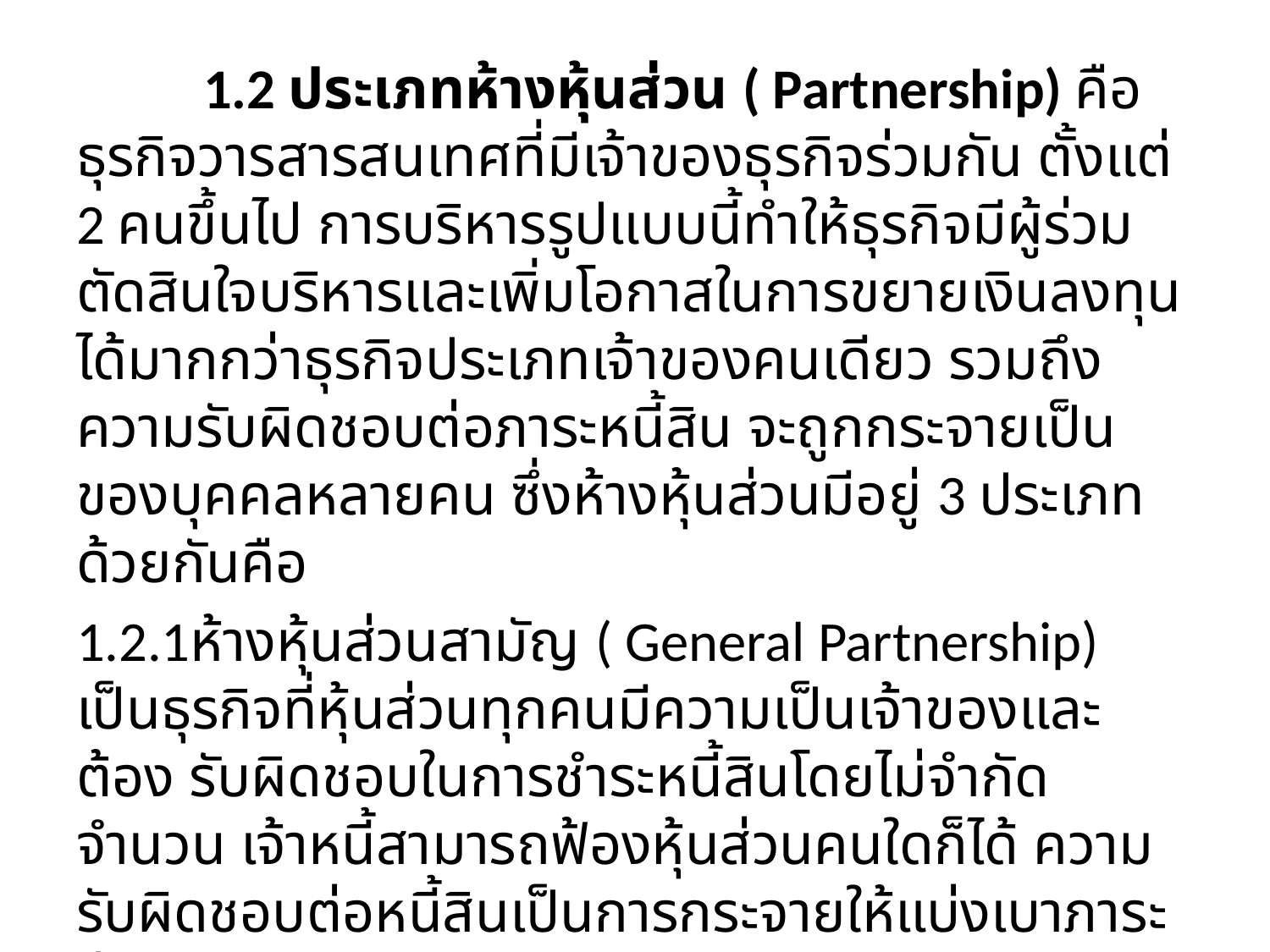

1.2 ประเภทห้างหุ้นส่วน ( Partnership) คือ ธุรกิจวารสารสนเทศที่มีเจ้าของธุรกิจร่วมกัน ตั้งแต่ 2 คนขึ้นไป การบริหารรูปแบบนี้ทำให้ธุรกิจมีผู้ร่วมตัดสินใจบริหารและเพิ่มโอกาสในการขยายเงินลงทุนได้มากกว่าธุรกิจประเภทเจ้าของคนเดียว รวมถึงความรับผิดชอบต่อภาระหนี้สิน จะถูกกระจายเป็นของบุคคลหลายคน ซึ่งห้างหุ้นส่วนมีอยู่ 3 ประเภทด้วยกันคือ
1.2.1ห้างหุ้นส่วนสามัญ ( General Partnership)  เป็นธุรกิจที่หุ้นส่วนทุกคนมีความเป็นเจ้าของและต้อง รับผิดชอบในการชำระหนี้สินโดยไม่จำกัดจำนวน เจ้าหนี้สามารถฟ้องหุ้นส่วนคนใดก็ได้ ความรับผิดชอบต่อหนี้สินเป็นการกระจายให้แบ่งเบาภาระร่วมกัน